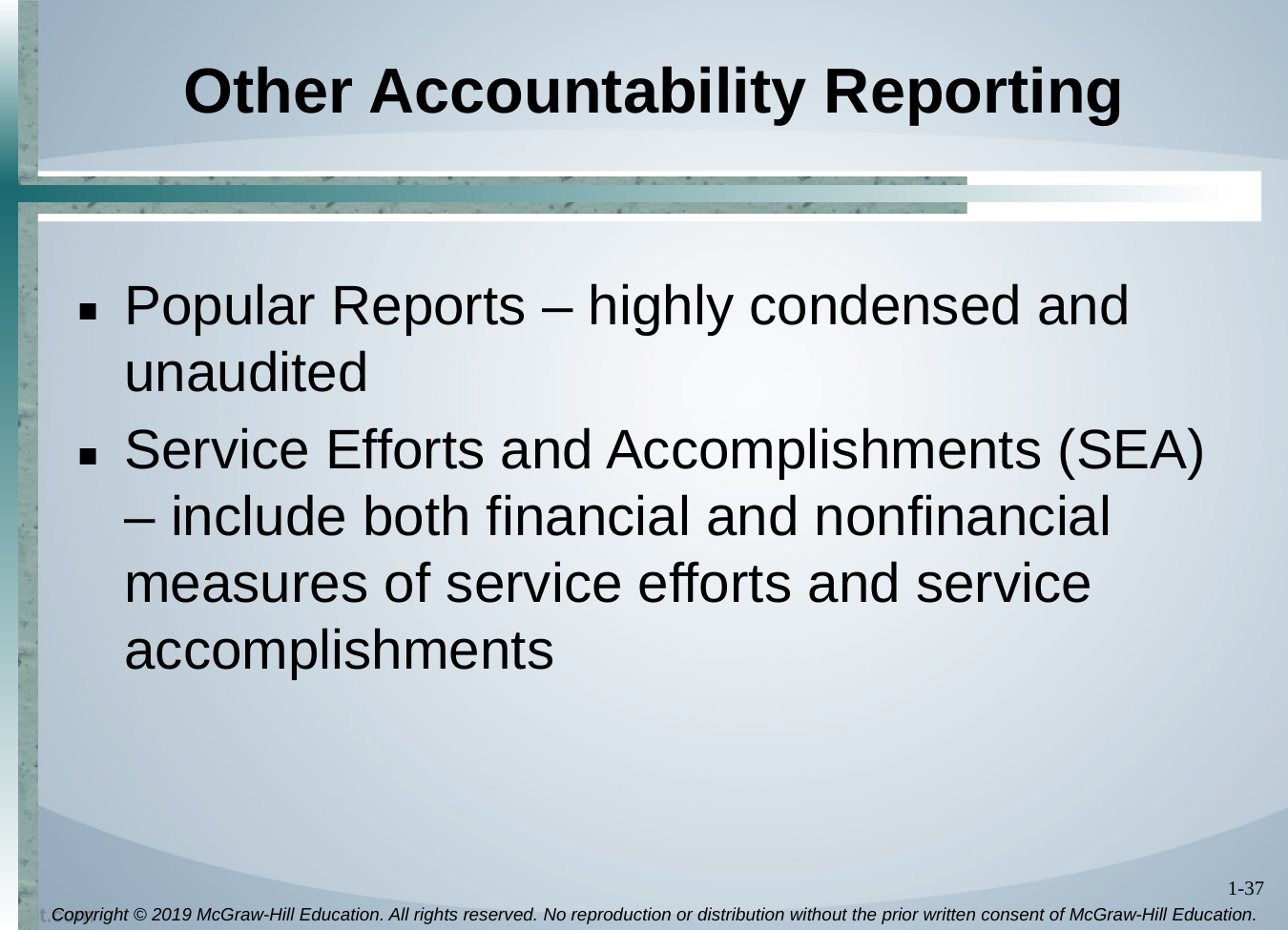

# Other Accountability Reporting
Popular Reports – highly condensed and unaudited
Service Efforts and Accomplishments (SEA) – include both financial and nonfinancial measures of service efforts and service accomplishments